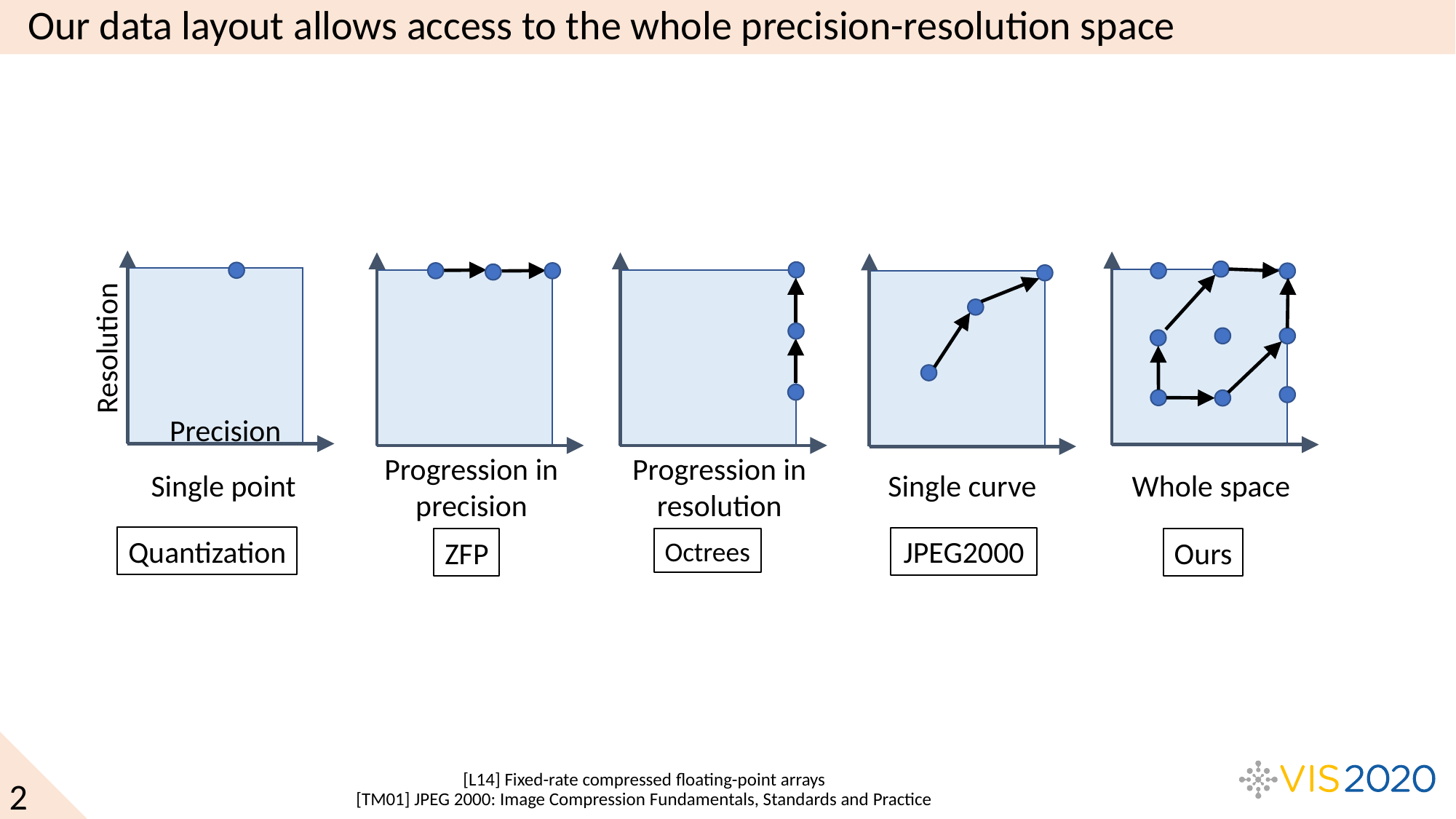

# Our data layout allows access to the whole precision-resolution space

Whole space
Ours

Progression in
precision
ZFP

Progression in
resolution
Octrees

Single curve
JPEG2000

Resolution
Precision
Single point
Quantization

[L14] Fixed-rate compressed floating-point arrays
[TM01] JPEG 2000: Image Compression Fundamentals, Standards and Practice
2